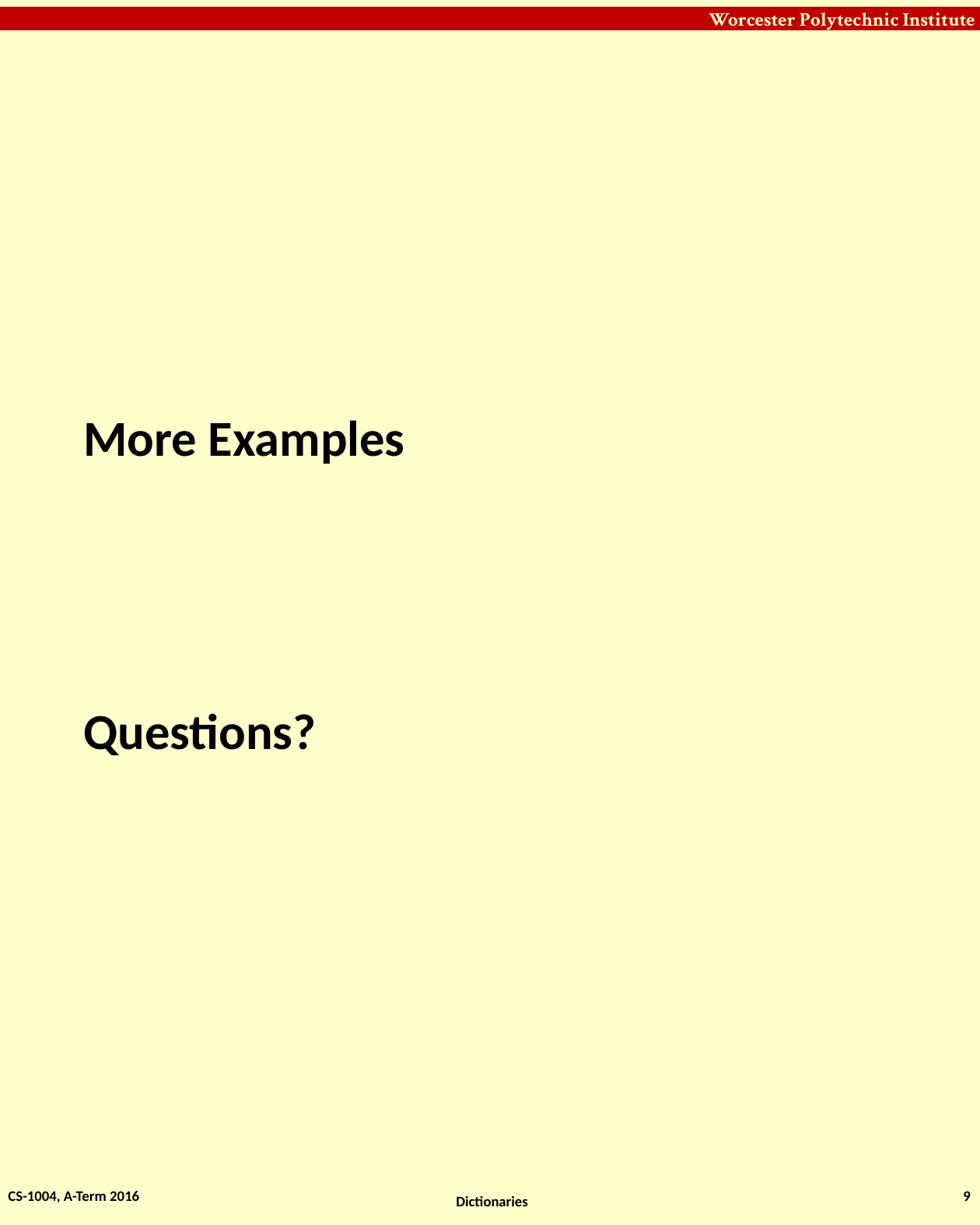

# More Examples
Questions?
CS-1004, A-Term 2016
9
Dictionaries